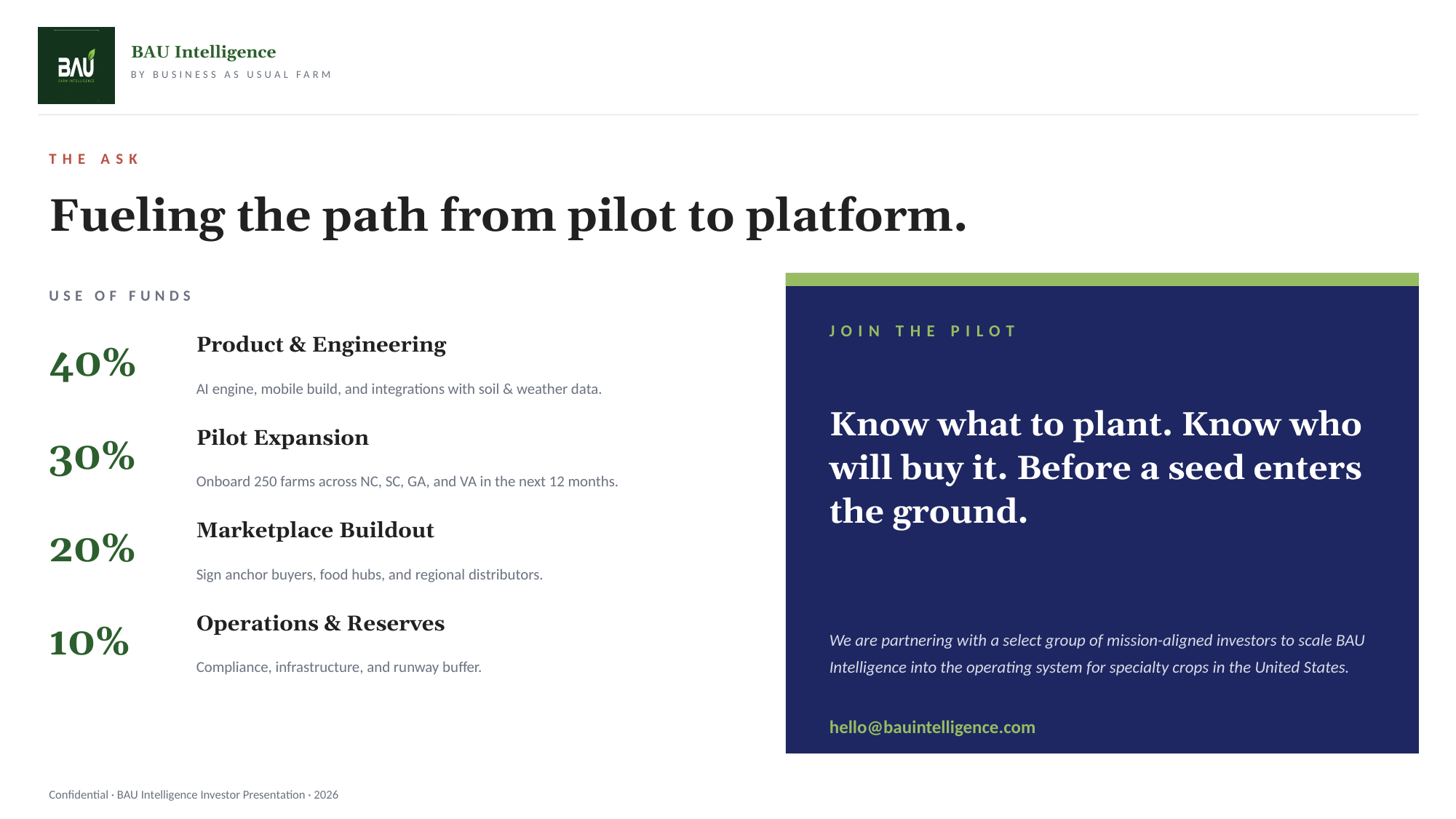

THE ASK
Fueling the path from pilot to platform.

USE OF FUNDS
JOIN THE PILOT
40%
Product & Engineering
Know what to plant. Know who will buy it. Before a seed enters the ground.
AI engine, mobile build, and integrations with soil & weather data.
30%
Pilot Expansion
Onboard 250 farms across NC, SC, GA, and VA in the next 12 months.
20%
Marketplace Buildout
Sign anchor buyers, food hubs, and regional distributors.
We are partnering with a select group of mission-aligned investors to scale BAU Intelligence into the operating system for specialty crops in the United States.
10%
Operations & Reserves
Compliance, infrastructure, and runway buffer.
hello@bauintelligence.com